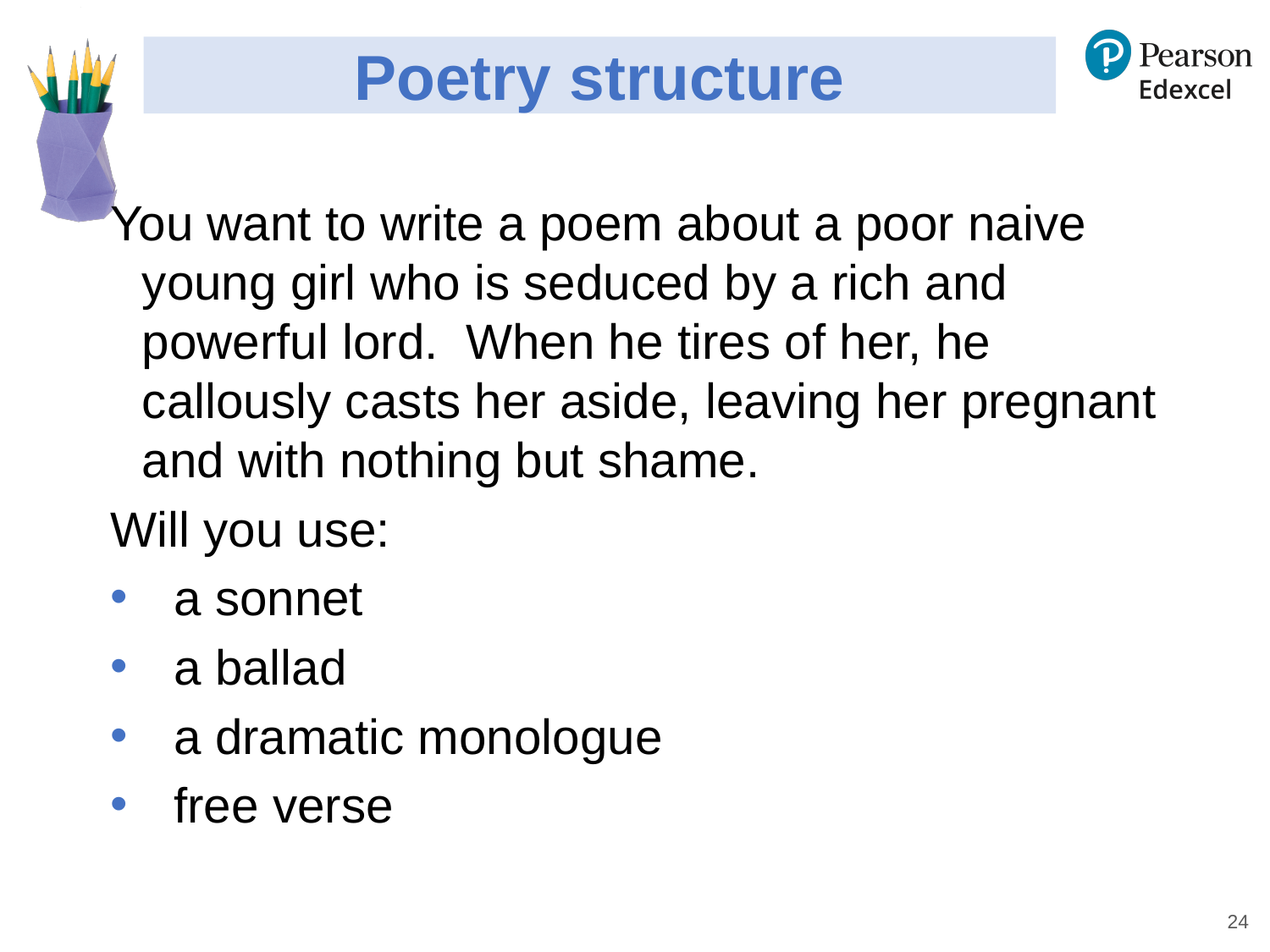

# Poetry structure
You want to write a poem about a poor naive young girl who is seduced by a rich and powerful lord.  When he tires of her, he callously casts her aside, leaving her pregnant and with nothing but shame.
Will you use:
a sonnet
a ballad
a dramatic monologue
free verse